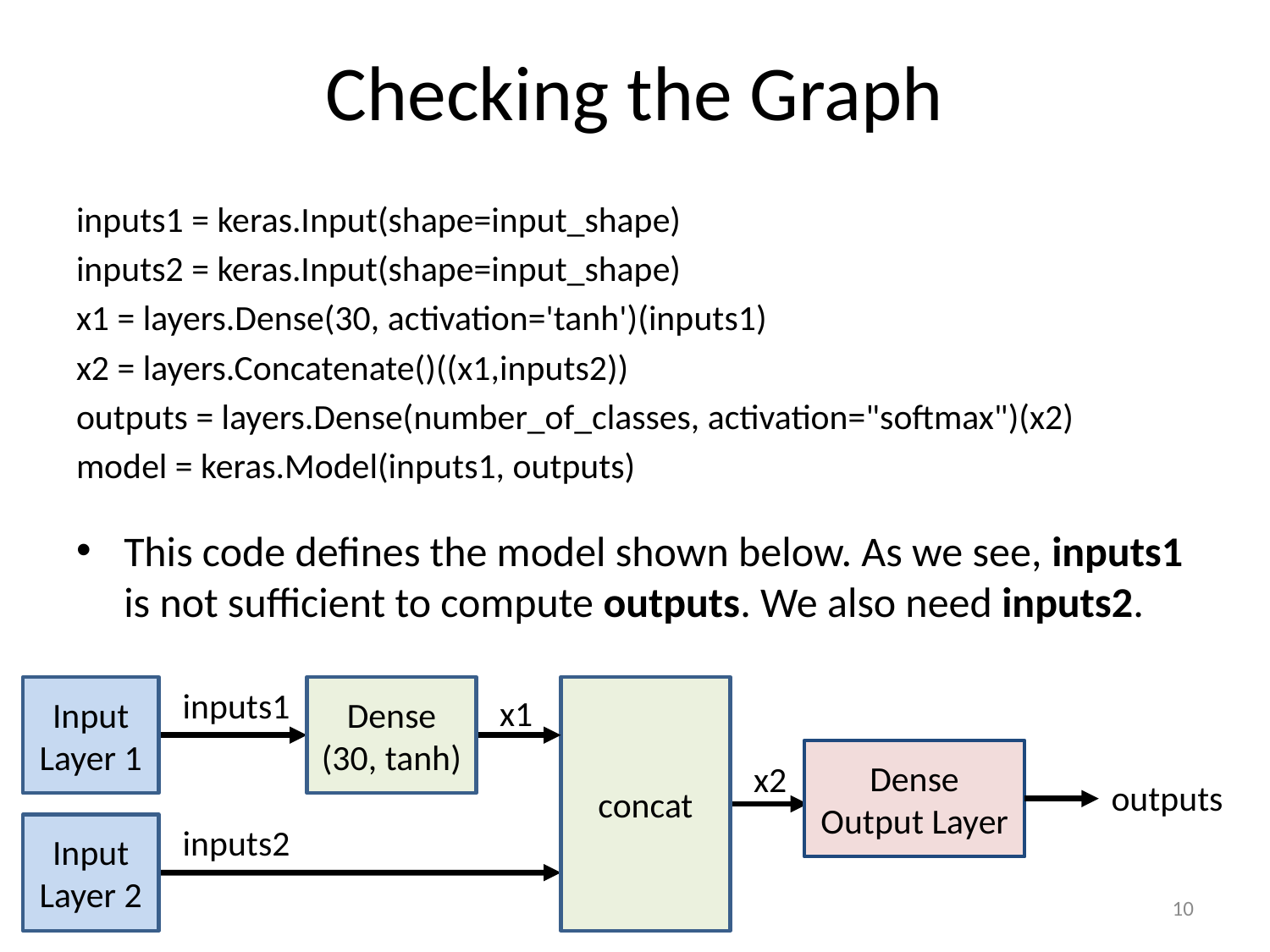

# Checking the Graph
inputs1 = keras.Input(shape=input_shape)
inputs2 = keras.Input(shape=input_shape)
x1 = layers.Dense(30, activation='tanh')(inputs1)
x2 = layers.Concatenate()((x1,inputs2))
outputs = layers.Dense(number_of_classes, activation="softmax")(x2)
model = keras.Model(inputs1, outputs)

This code defines the model shown below. As we see, inputs1 is not sufficient to compute outputs. We also need inputs2.

Input Layer 1
inputs1
Dense (30, tanh)
concat
x1
Dense
Output Layer
outputs
x2
Input Layer 2
inputs2
10